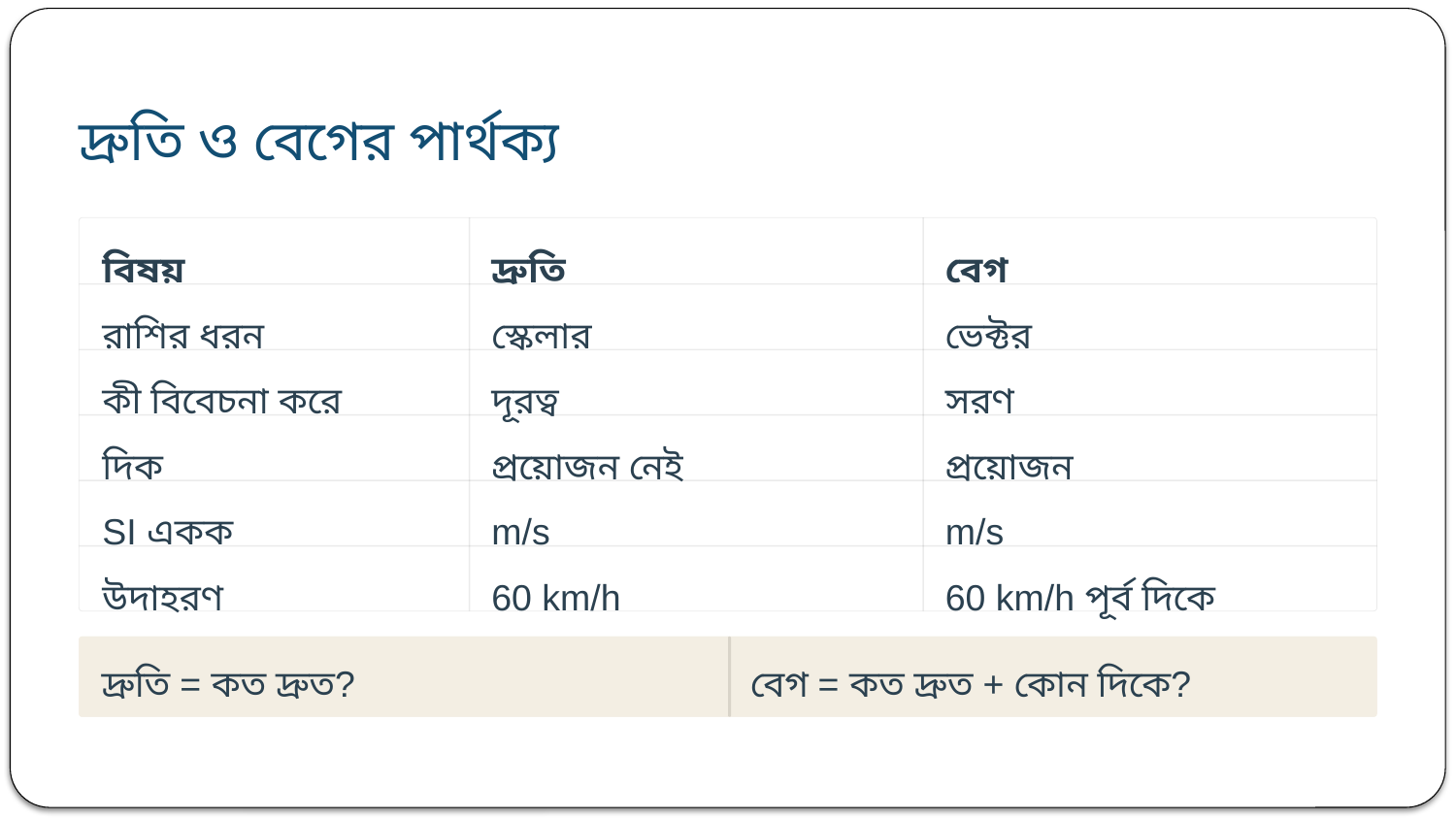

দ্রুতি ও বেগের পার্থক্য

বিষয়
দ্রুতি
বেগ

রাশির ধরন
স্কেলার
ভেক্টর

কী বিবেচনা করে
দূরত্ব
সরণ

দিক
প্রয়োজন নেই
প্রয়োজন

SI একক
m/s
m/s

উদাহরণ
60 km/h
60 km/h পূর্ব দিকে

দ্রুতি = কত দ্রুত?
বেগ = কত দ্রুত + কোন দিকে?